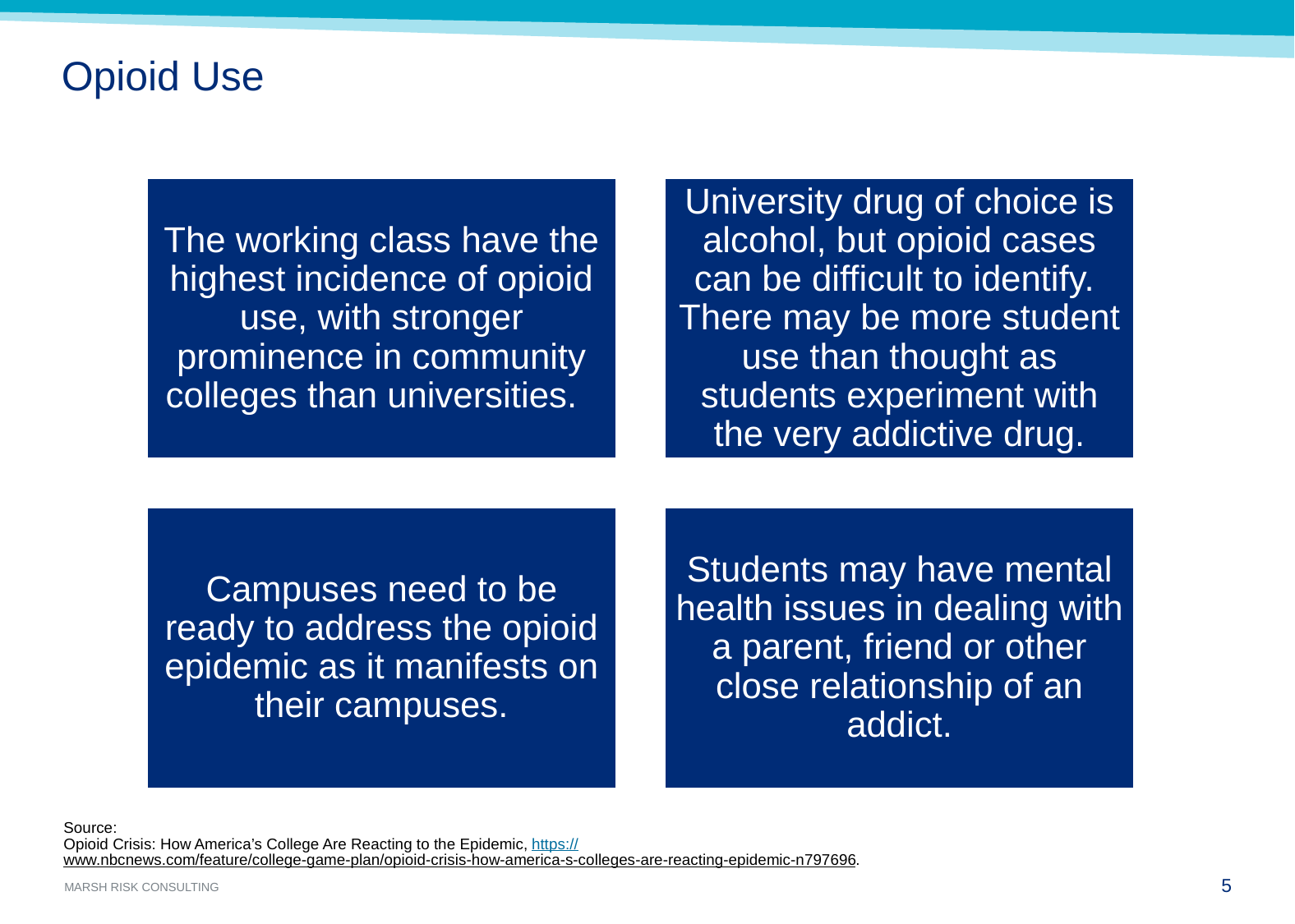

# Opioid Use
The working class have the highest incidence of opioid use, with stronger prominence in community colleges than universities.
University drug of choice is alcohol, but opioid cases can be difficult to identify.  There may be more student use than thought as students experiment with the very addictive drug.
Campuses need to be ready to address the opioid epidemic as it manifests on their campuses.
Students may have mental health issues in dealing with a parent, friend or other close relationship of an addict.
Source:
Opioid Crisis: How America’s College Are Reacting to the Epidemic, https://www.nbcnews.com/feature/college-game-plan/opioid-crisis-how-america-s-colleges-are-reacting-epidemic-n797696.

5